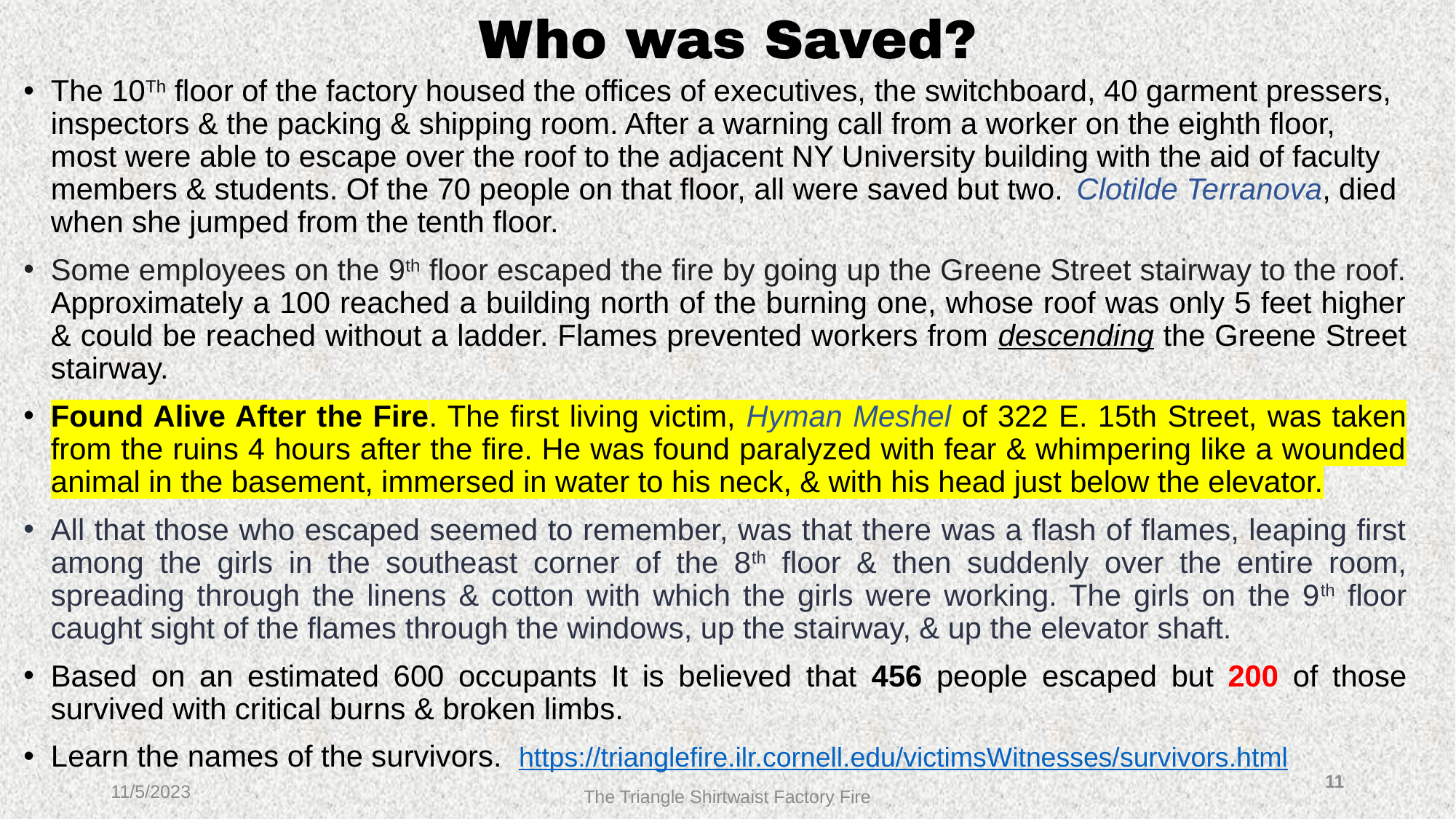

# Who was Saved?
The 10Th floor of the factory housed the offices of executives, the switchboard, 40 garment pressers, inspectors & the packing & shipping room. After a warning call from a worker on the eighth floor, most were able to escape over the roof to the adjacent NY University building with the aid of faculty members & students. Of the 70 people on that floor, all were saved but two.  Clotilde Terranova, died when she jumped from the tenth floor.
Some employees on the 9th floor escaped the fire by going up the Greene Street stairway to the roof. Approximately a 100 reached a building north of the burning one, whose roof was only 5 feet higher & could be reached without a ladder. Flames prevented workers from descending the Greene Street stairway.
Found Alive After the Fire. The first living victim, Hyman Meshel of 322 E. 15th Street, was taken from the ruins 4 hours after the fire. He was found paralyzed with fear & whimpering like a wounded animal in the basement, immersed in water to his neck, & with his head just below the elevator.
All that those who escaped seemed to remember, was that there was a flash of flames, leaping first among the girls in the southeast corner of the 8th floor & then suddenly over the entire room, spreading through the linens & cotton with which the girls were working. The girls on the 9th floor caught sight of the flames through the windows, up the stairway, & up the elevator shaft.
Based on an estimated 600 occupants It is believed that 456 people escaped but 200 of those survived with critical burns & broken limbs.
Learn the names of the survivors.  https://trianglefire.ilr.cornell.edu/victimsWitnesses/survivors.html

11
11/5/2023
The Triangle Shirtwaist Factory Fire